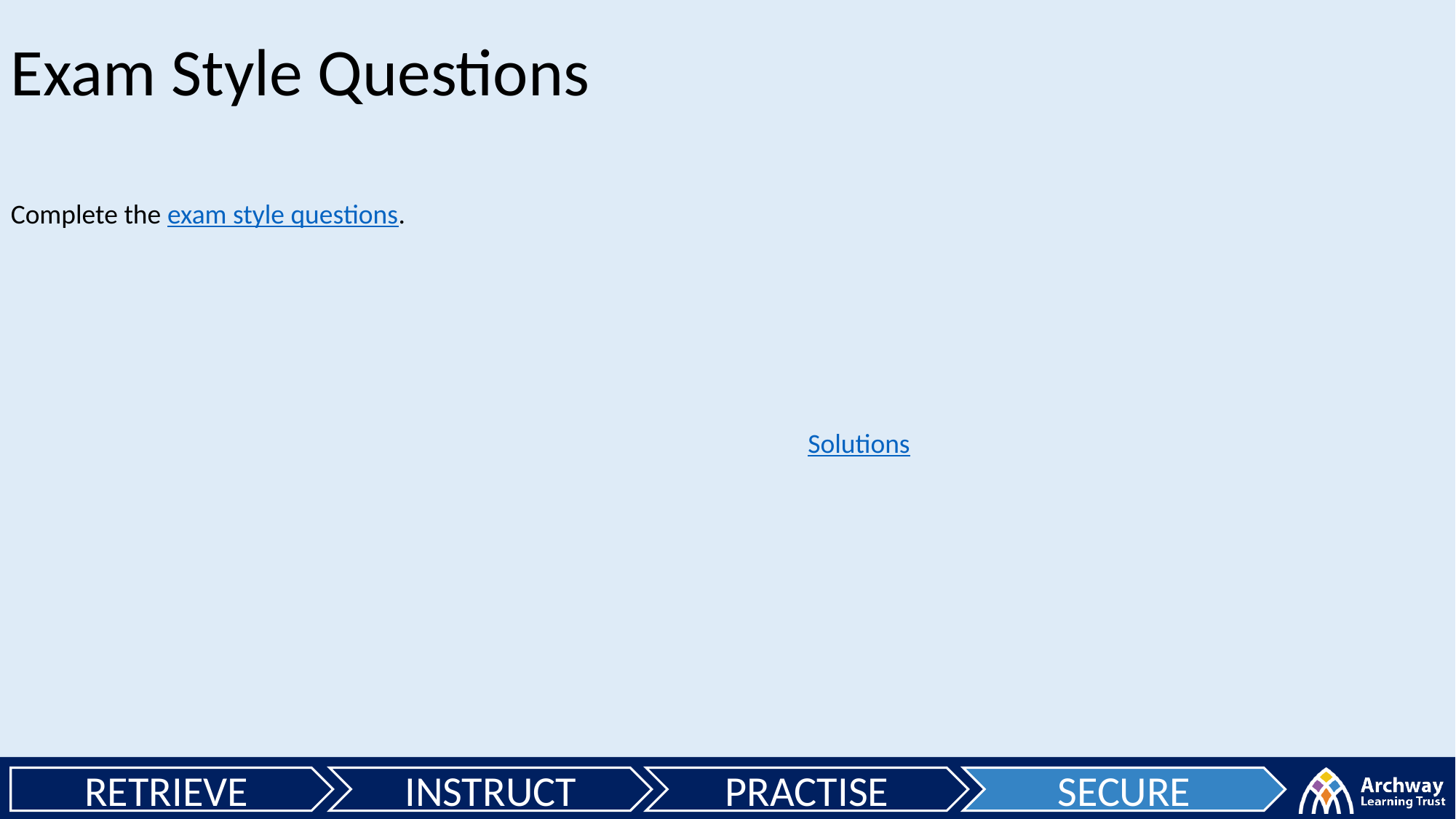

Exam Style Questions
Complete the exam style questions.

Solutions